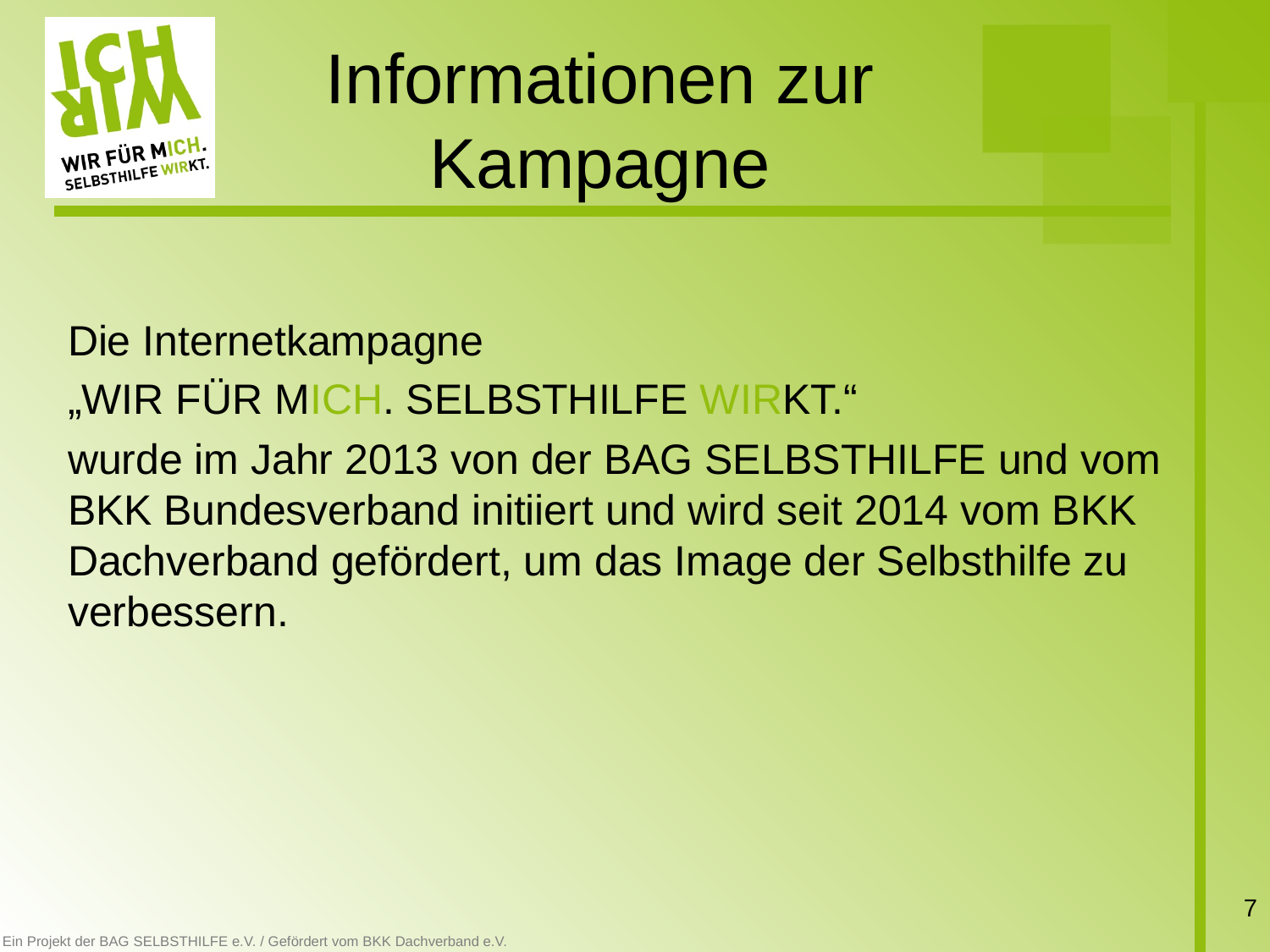

# Informationen zur Kampagne

Die Internetkampagne
„WIR FÜR MICH. SELBSTHILFE WIRKT.“
wurde im Jahr 2013 von der BAG SELBSTHILFE und vom BKK Bundesverband initiiert und wird seit 2014 vom BKK Dachverband gefördert, um das Image der Selbsthilfe zu verbessern.